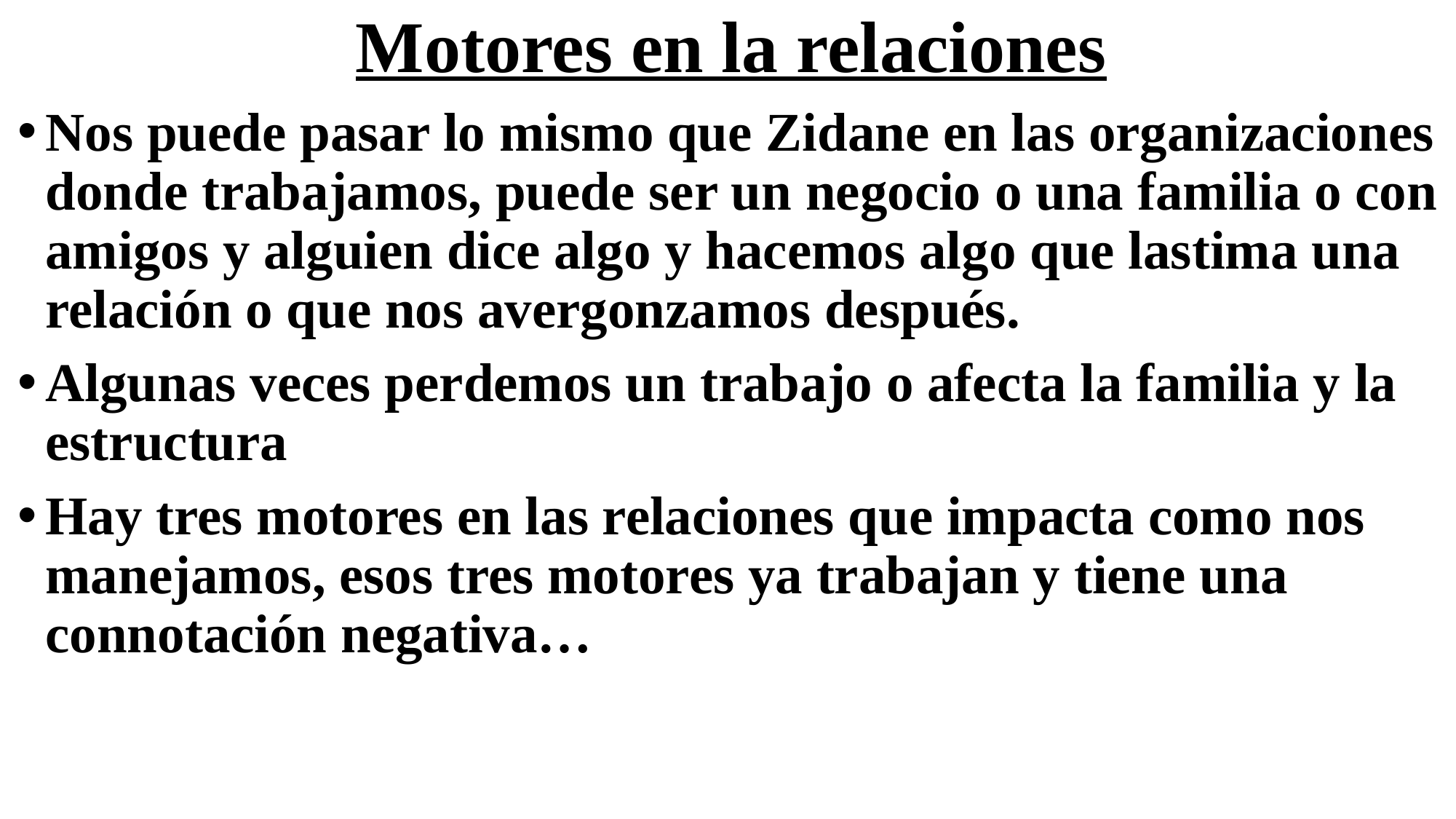

# Motores en la relaciones
Nos puede pasar lo mismo que Zidane en las organizaciones donde trabajamos, puede ser un negocio o una familia o con amigos y alguien dice algo y hacemos algo que lastima una relación o que nos avergonzamos después.
Algunas veces perdemos un trabajo o afecta la familia y la estructura
Hay tres motores en las relaciones que impacta como nos manejamos, esos tres motores ya trabajan y tiene una connotación negativa…